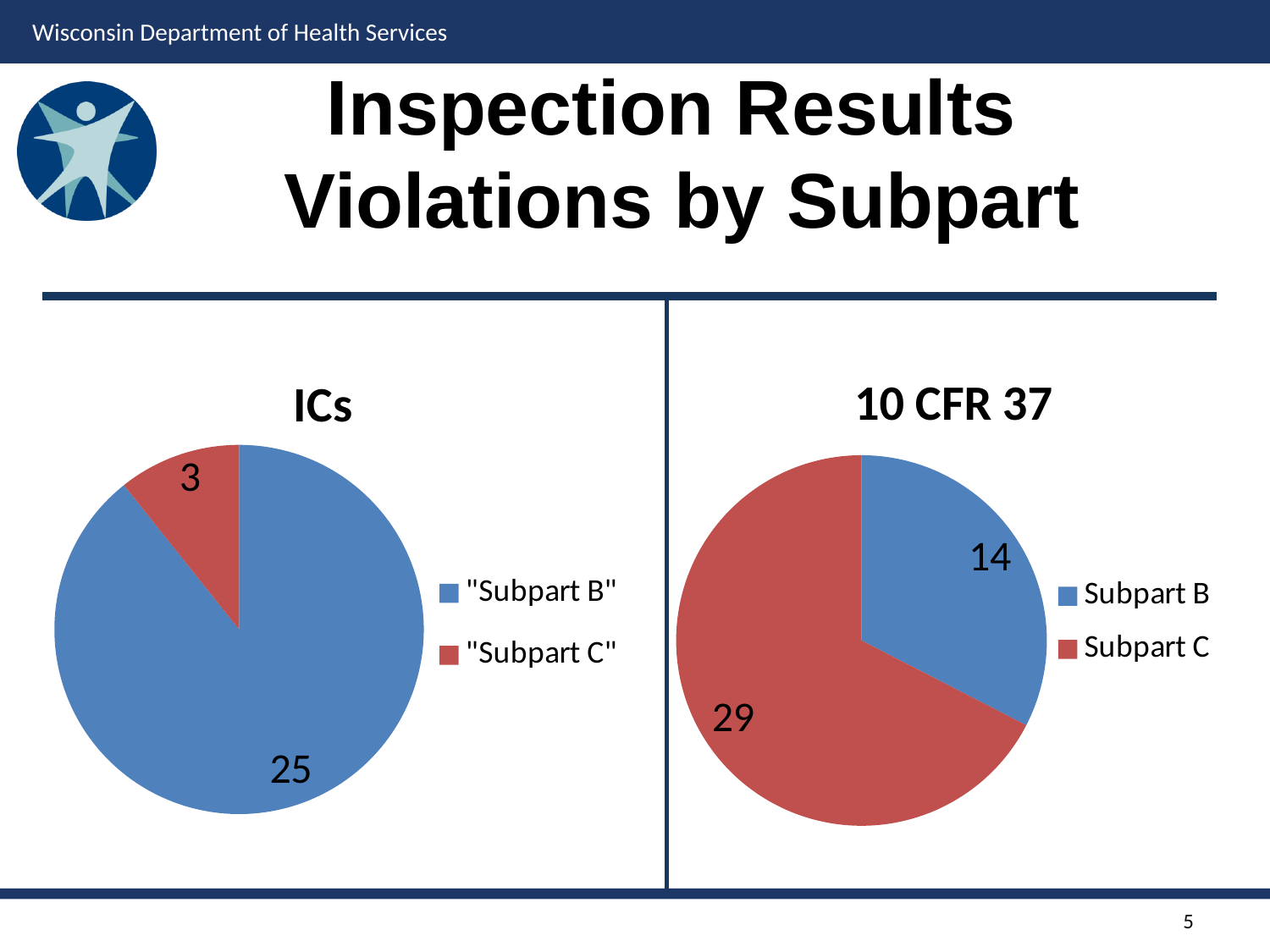

# Inspection Results Violations by Subpart

### Chart: 10 CFR 37

| Category |  |
|---|---|
| Subpart B | 14.0 |
| Subpart C | 29.0 |

### Chart: ICs

| Category |  |
|---|---|
| "Subpart B" | 25.0 |
| "Subpart C" | 3.0 |
5